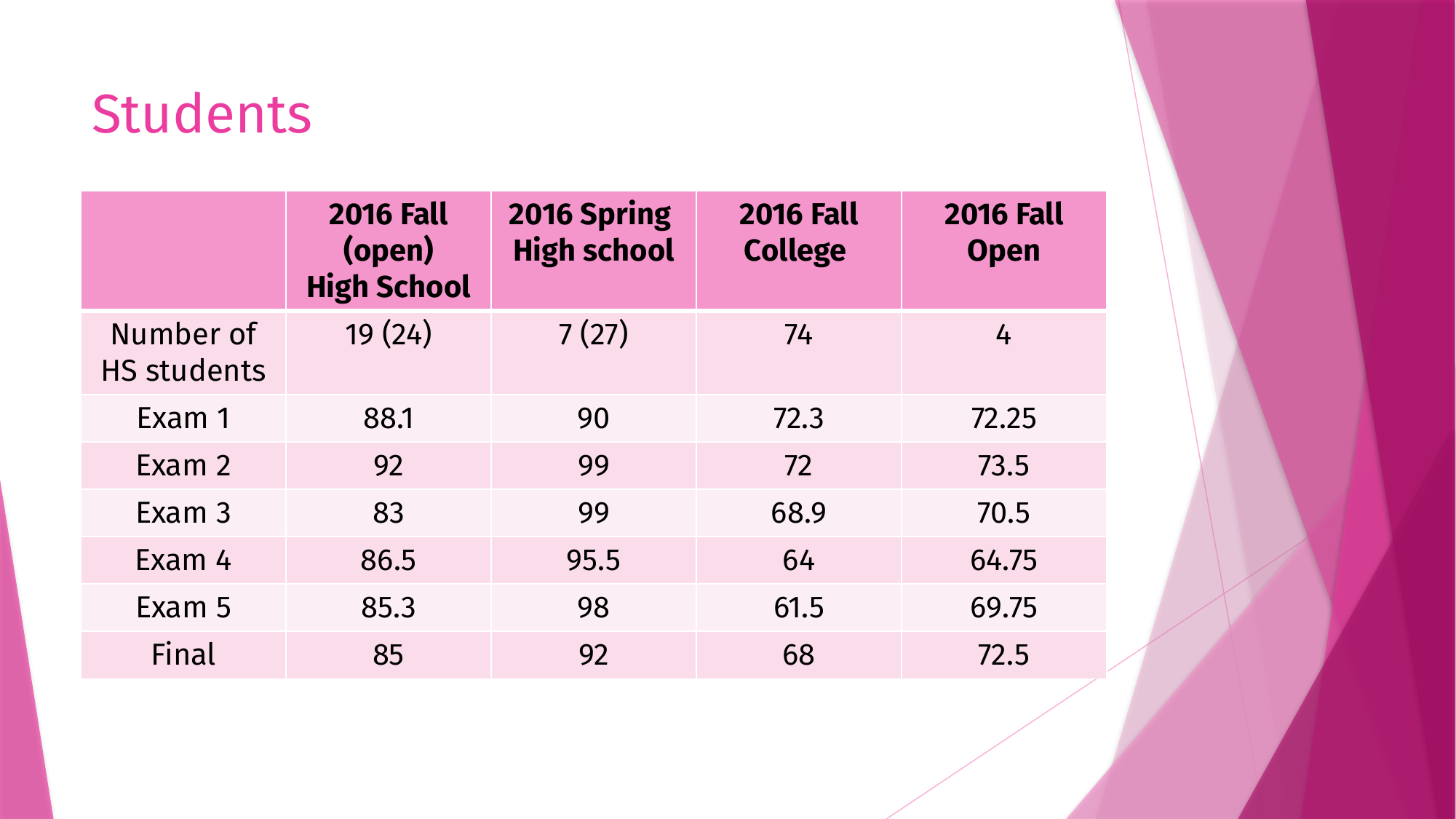

# Students
|  | 2016 Fall (open) High School | 2016 Spring High school | 2016 Fall College | 2016 Fall Open |
| --- | --- | --- | --- | --- |
| Number of HS students | 19 (24) | 7 (27) | 74 | 4 |
| Exam 1 | 88.1 | 90 | 72.3 | 72.25 |
| Exam 2 | 92 | 99 | 72 | 73.5 |
| Exam 3 | 83 | 99 | 68.9 | 70.5 |
| Exam 4 | 86.5 | 95.5 | 64 | 64.75 |
| Exam 5 | 85.3 | 98 | 61.5 | 69.75 |
| Final | 85 | 92 | 68 | 72.5 |